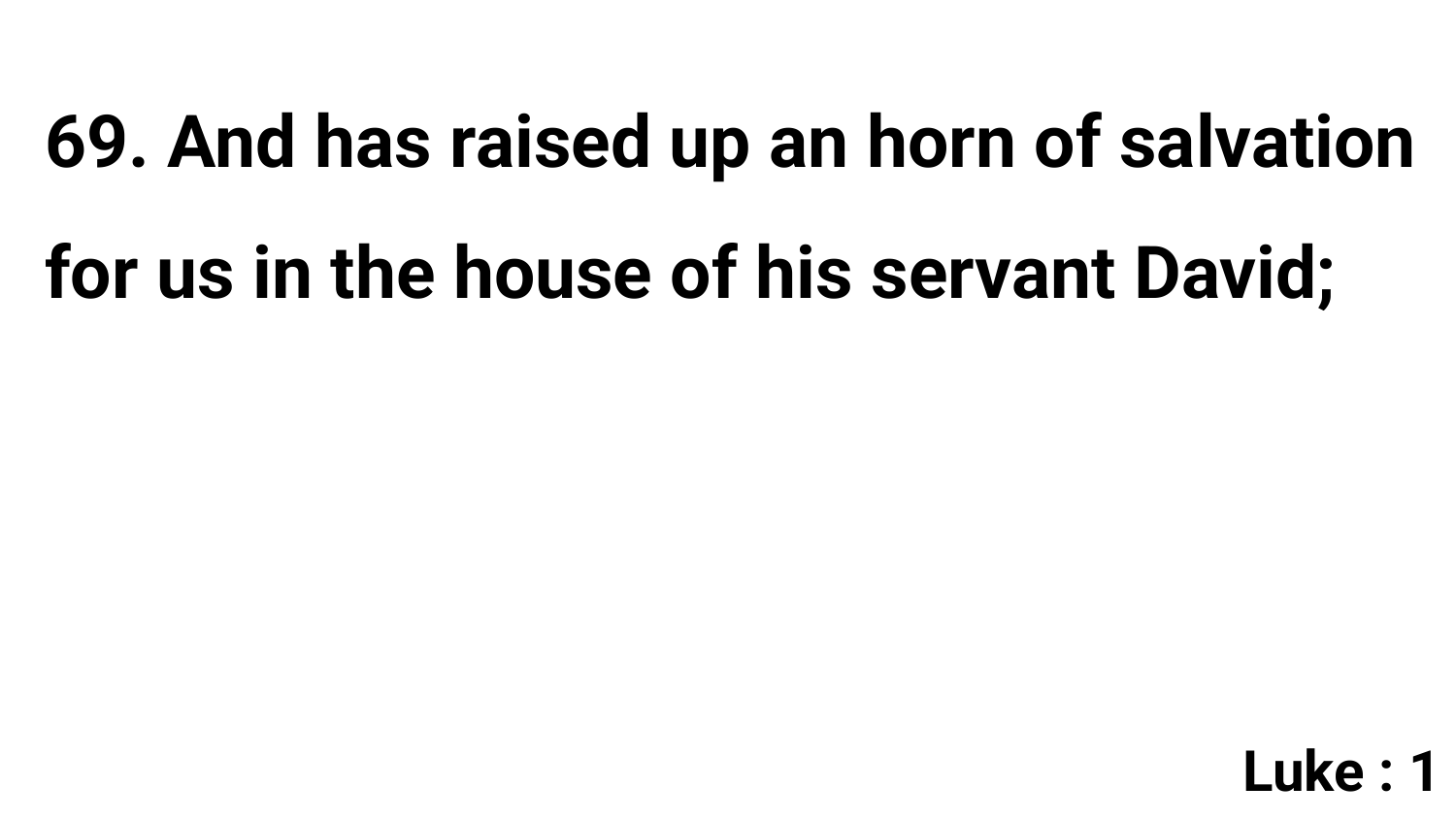

69. And has raised up an horn of salvation for us in the house of his servant David;
Luke : 1